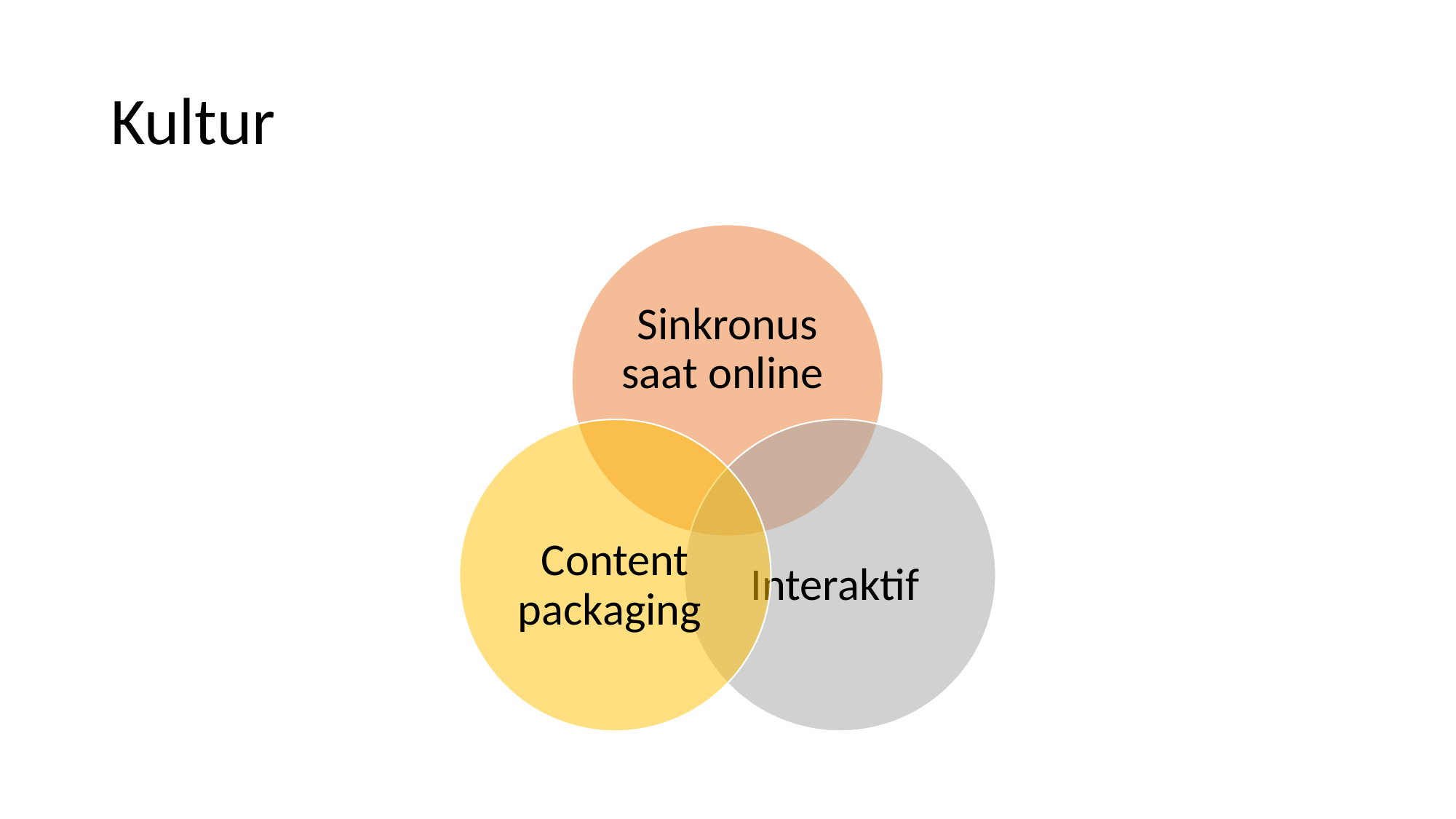

# Kultur
Sinkronus saat online
Interaktif
Content packaging